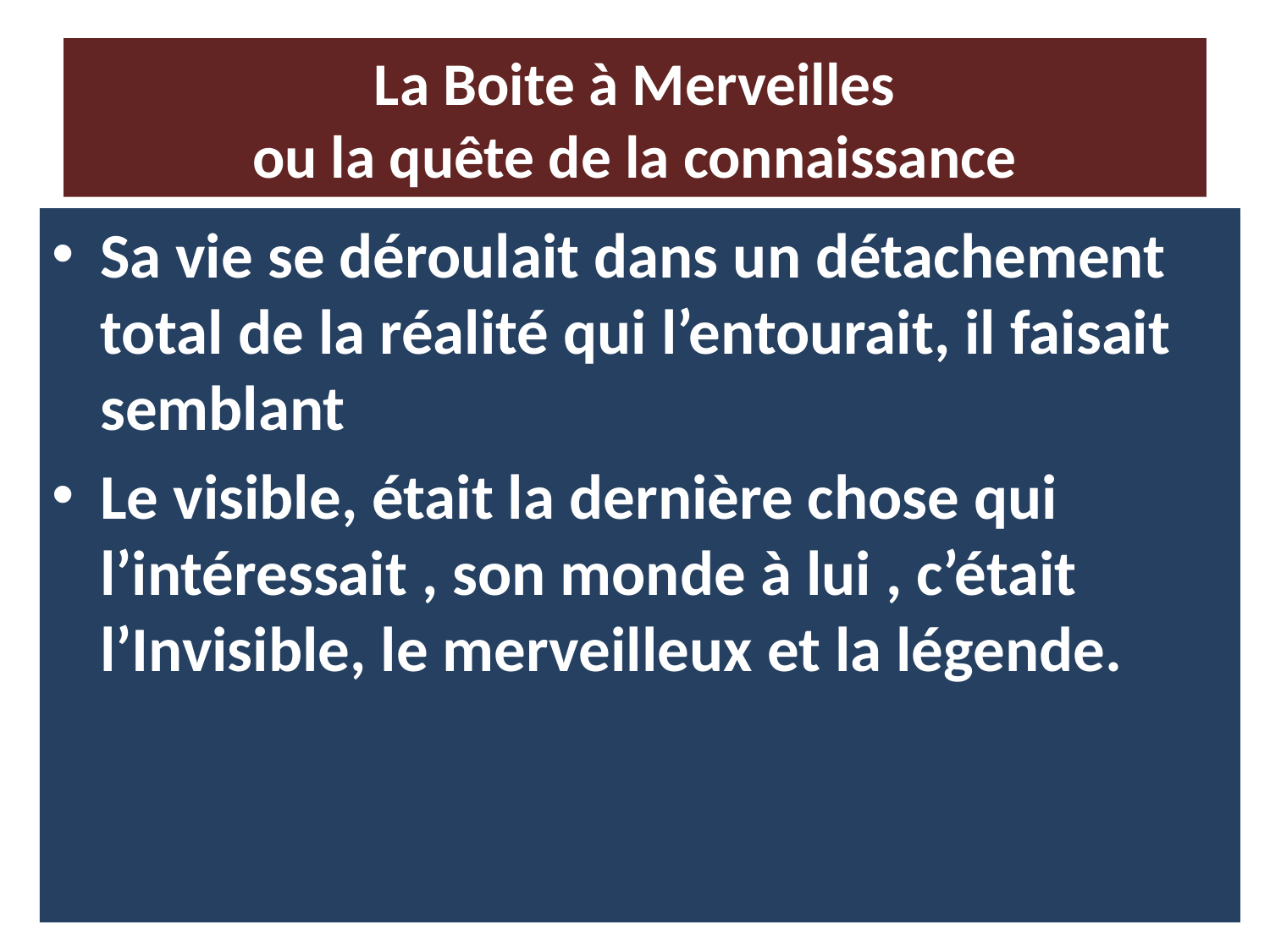

# La Boite à Merveilles ou la quête de la connaissance
Sa vie se déroulait dans un détachement total de la réalité qui l’entourait, il faisait semblant
Le visible, était la dernière chose qui l’intéressait , son monde à lui , c’était l’Invisible, le merveilleux et la légende.